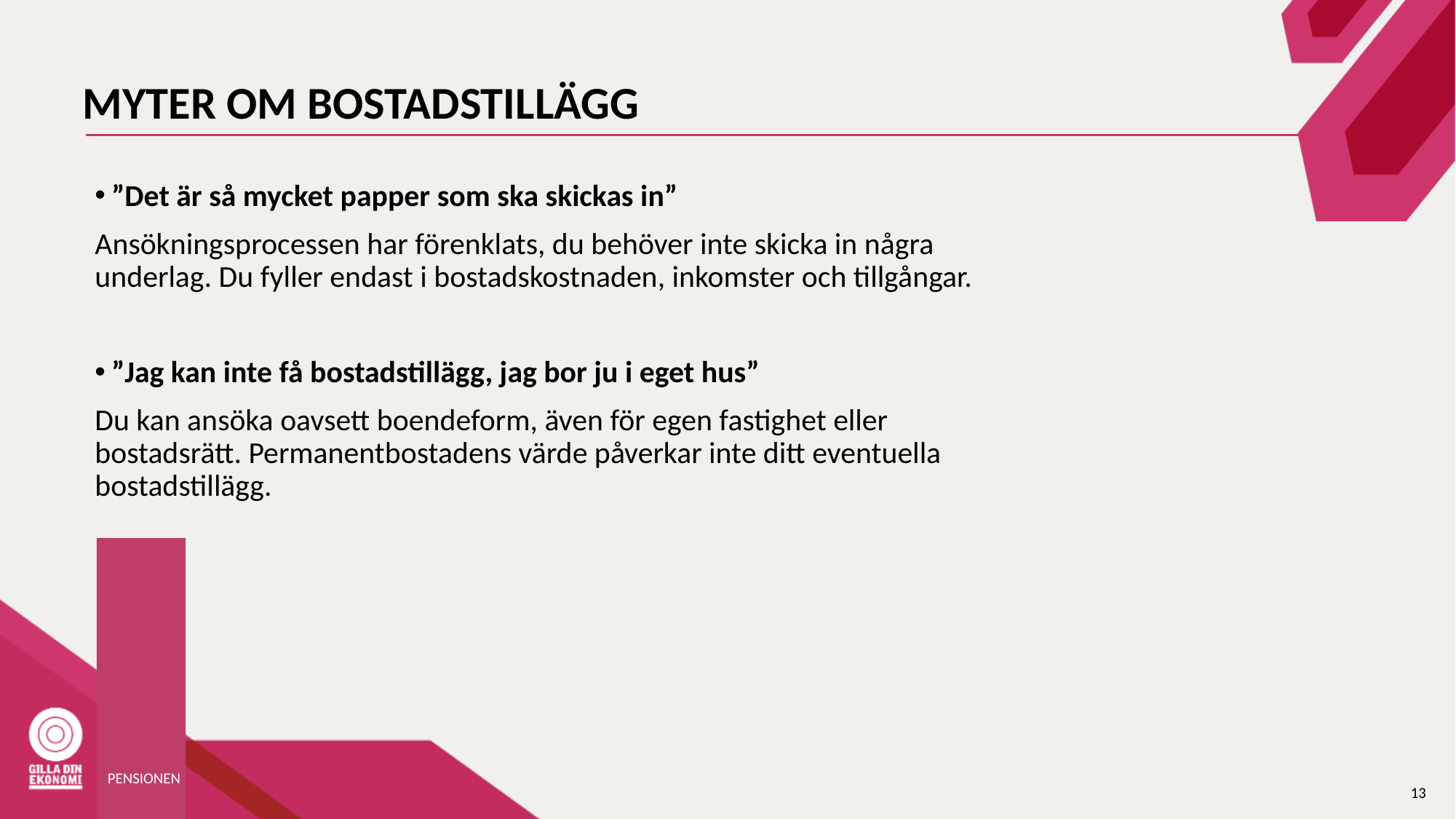

# MYTER OM BOSTADSTILLÄGG
”Det är så mycket papper som ska skickas in”
Ansökningsprocessen har förenklats, du behöver inte skicka in några underlag. Du fyller endast i bostadskostnaden, inkomster och tillgångar.

”Jag kan inte få bostadstillägg, jag bor ju i eget hus”
Du kan ansöka oavsett boendeform, även för egen fastighet eller bostadsrätt. Permanentbostadens värde påverkar inte ditt eventuella bostadstillägg.

PENSIONEN